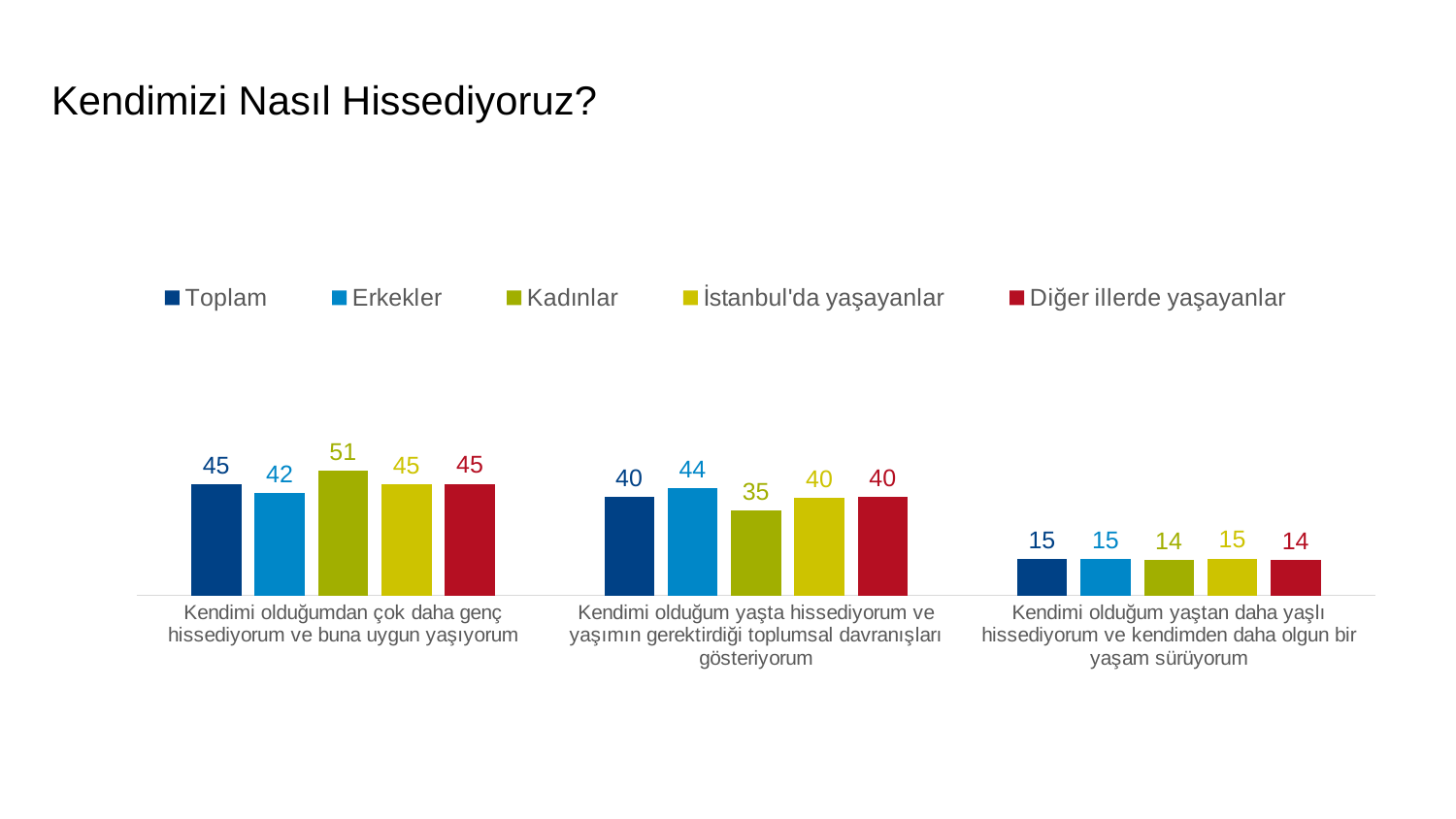

# Kendimizi Nasıl Hissediyoruz?

### Chart

| Category | Toplam | Erkekler | Kadınlar | İstanbul'da yaşayanlar | Diğer illerde yaşayanlar |
|---|---|---|---|---|---|
| Kendimi olduğumdan çok daha genç hissediyorum ve buna uygun yaşıyorum | 45.29 | 41.58 | 50.72 | 45.11 | 45.41265700483092 |
| Kendimi olduğum yaşta hissediyorum ve yaşımın gerektirdiği toplumsal davranışları gösteriyorum | 40.0 | 43.56 | 34.78 | 39.85 | 40.09864734299517 |
| Kendimi olduğum yaştan daha yaşlı hissediyorum ve kendimden daha olgun bir yaşam sürüyorum | 14.71 | 14.85 | 14.49 | 15.04 | 14.492222222222221 |